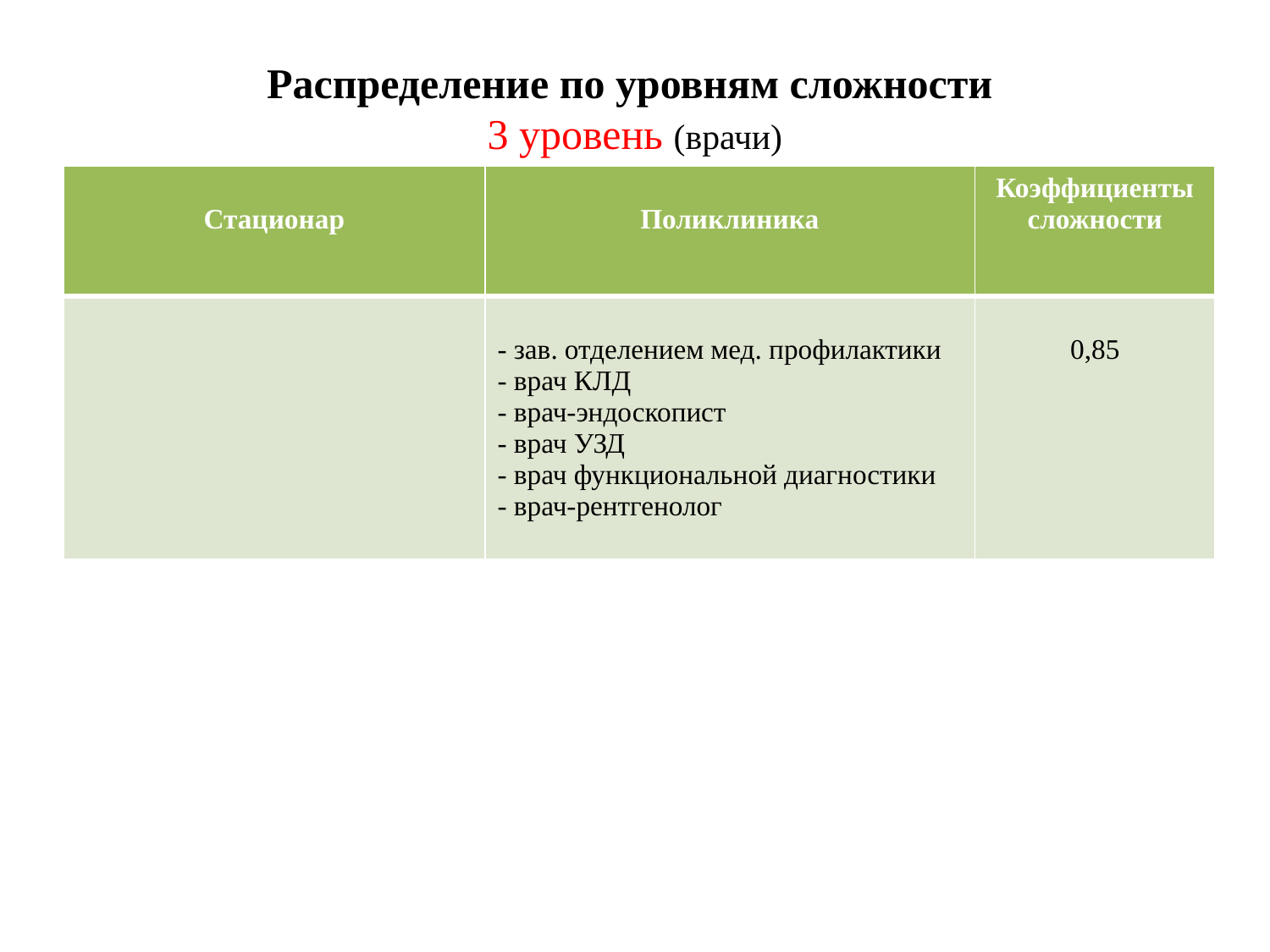

# Распределение по уровням сложности 3 уровень (врачи)
| Стационар | Поликлиника | Коэффициенты сложности |
| --- | --- | --- |
|  | - зав. отделением мед. профилактики - врач КЛД - врач-эндоскопист - врач УЗД - врач функциональной диагностики - врач-рентгенолог | 0,85 |